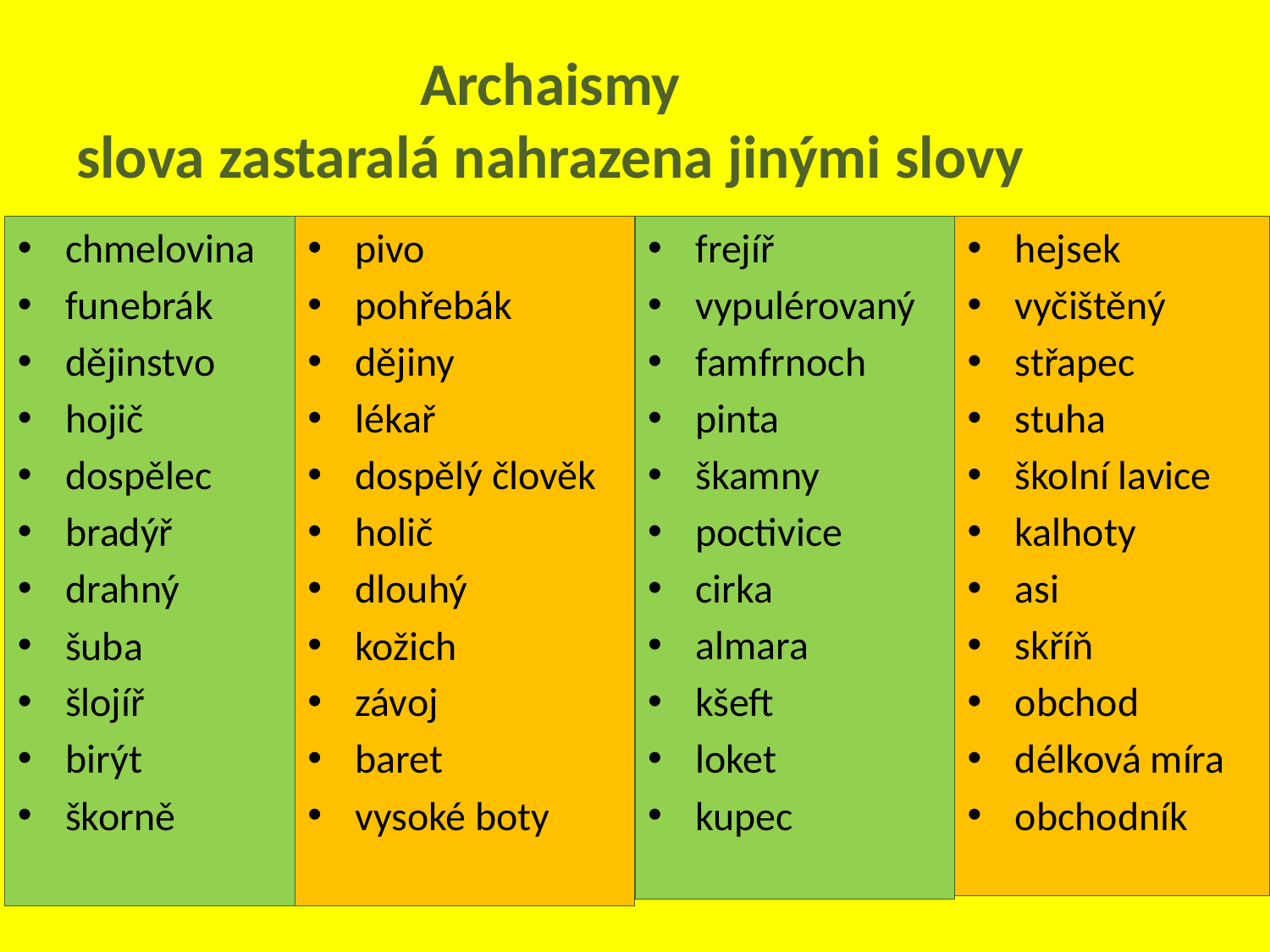

# Archaismy slova zastaralá nahrazena jinými slovy
chmelovina
funebrák
dějinstvo
hojič
dospělec
bradýř
drahný
šuba
šlojíř
birýt
škorně

pivo
pohřebák
dějiny
lékař
dospělý člověk
holič
dlouhý
kožich
závoj
baret
vysoké boty

frejíř
vypulérovaný
famfrnoch
pinta
škamny
poctivice
cirka
almara
kšeft
loket
kupec

hejsek
vyčištěný
střapec
stuha
školní lavice
kalhoty
asi
skříň
obchod
délková míra
obchodník